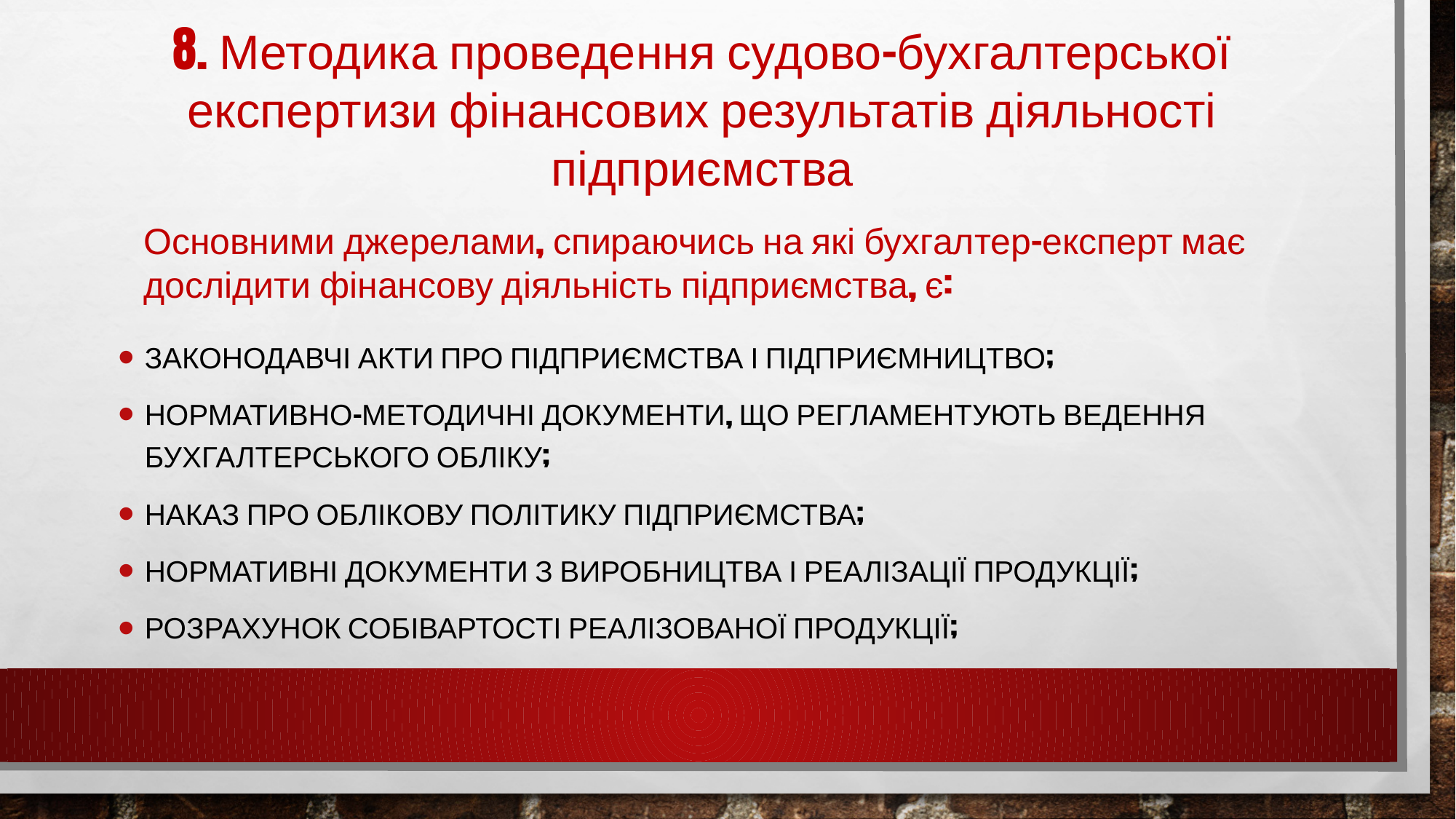

# 8. Методика проведення судово-бухгалтерської експертизи фінансових результатів діяльності підприємства
Основними джерелами, спираючись на які бухгалтер-експерт має дослідити фінансову діяльність підприємства, є:
законодавчі акти про підприємства і підприємництво;
нормативно-методичні документи, що регламентують ведення бухгалтерського обліку;
наказ про облікову політику підприємства;
нормативні документи з виробництва і реалізації продукції;
розрахунок собівартості реалізованої продукції;